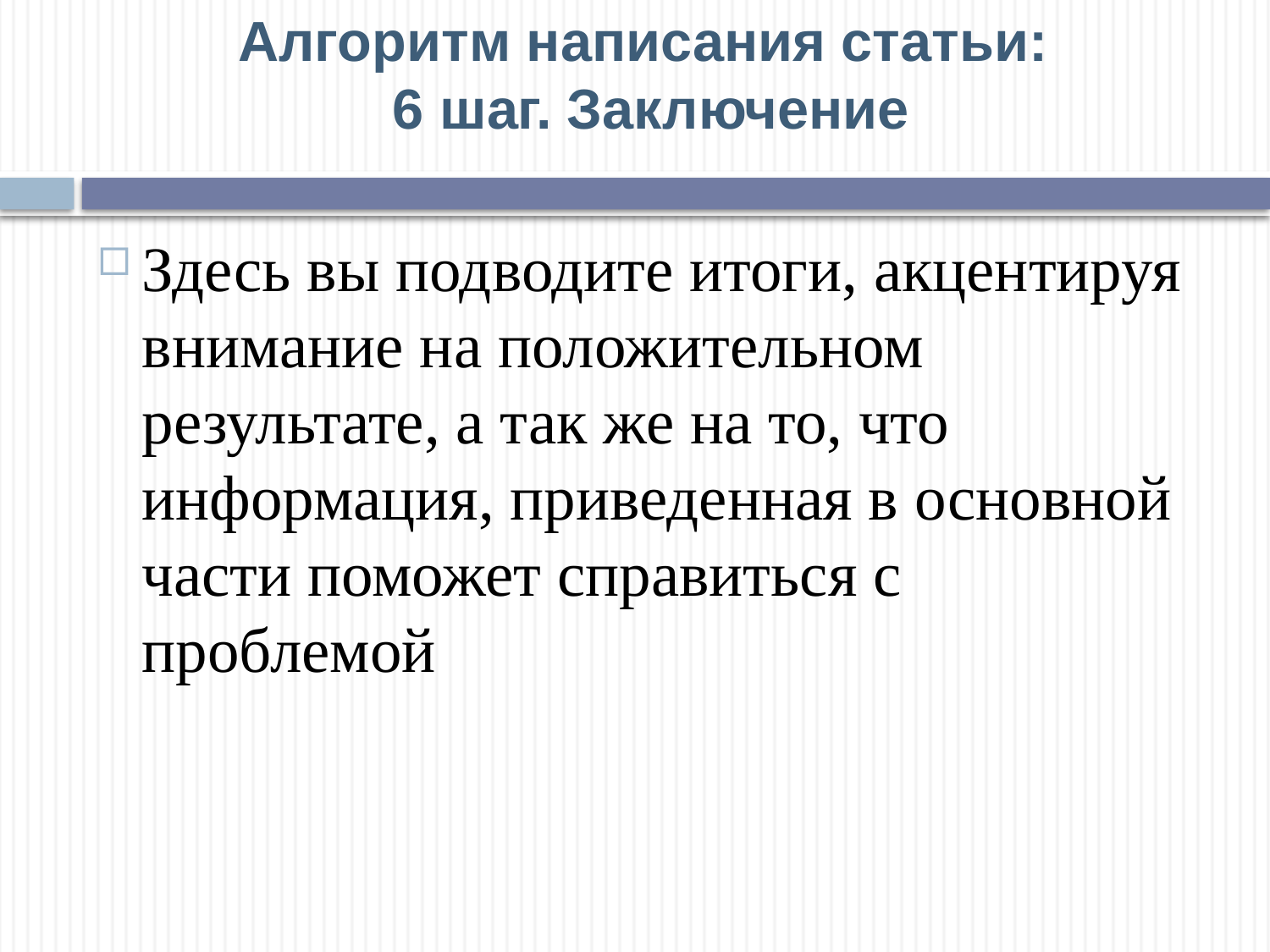

# Алгоритм написания статьи: 6 шаг. Заключение
Здесь вы подводите итоги, акцентируя внимание на положительном результате, а так же на то, что информация, приведенная в основной части поможет справиться с проблемой